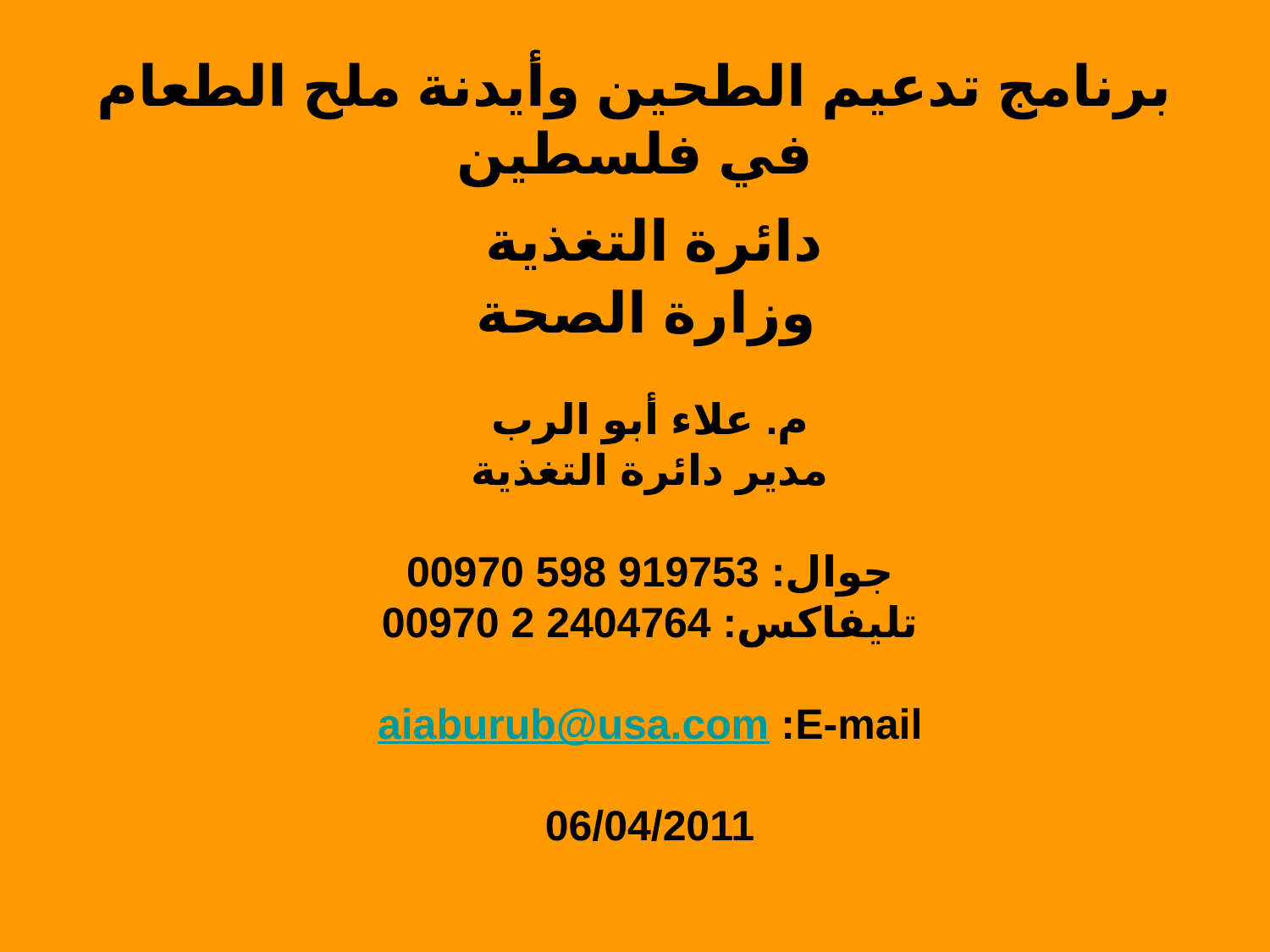

# برنامج تدعيم الطحين وأيدنة ملح الطعام في فلسطين
دائرة التغذية
وزارة الصحة
م. علاء أبو الرب
مدير دائرة التغذية

جوال: 919753 598 00970
تليفاكس: 2404764 2 00970

E-mail: aiaburub@usa.com

06/04/2011